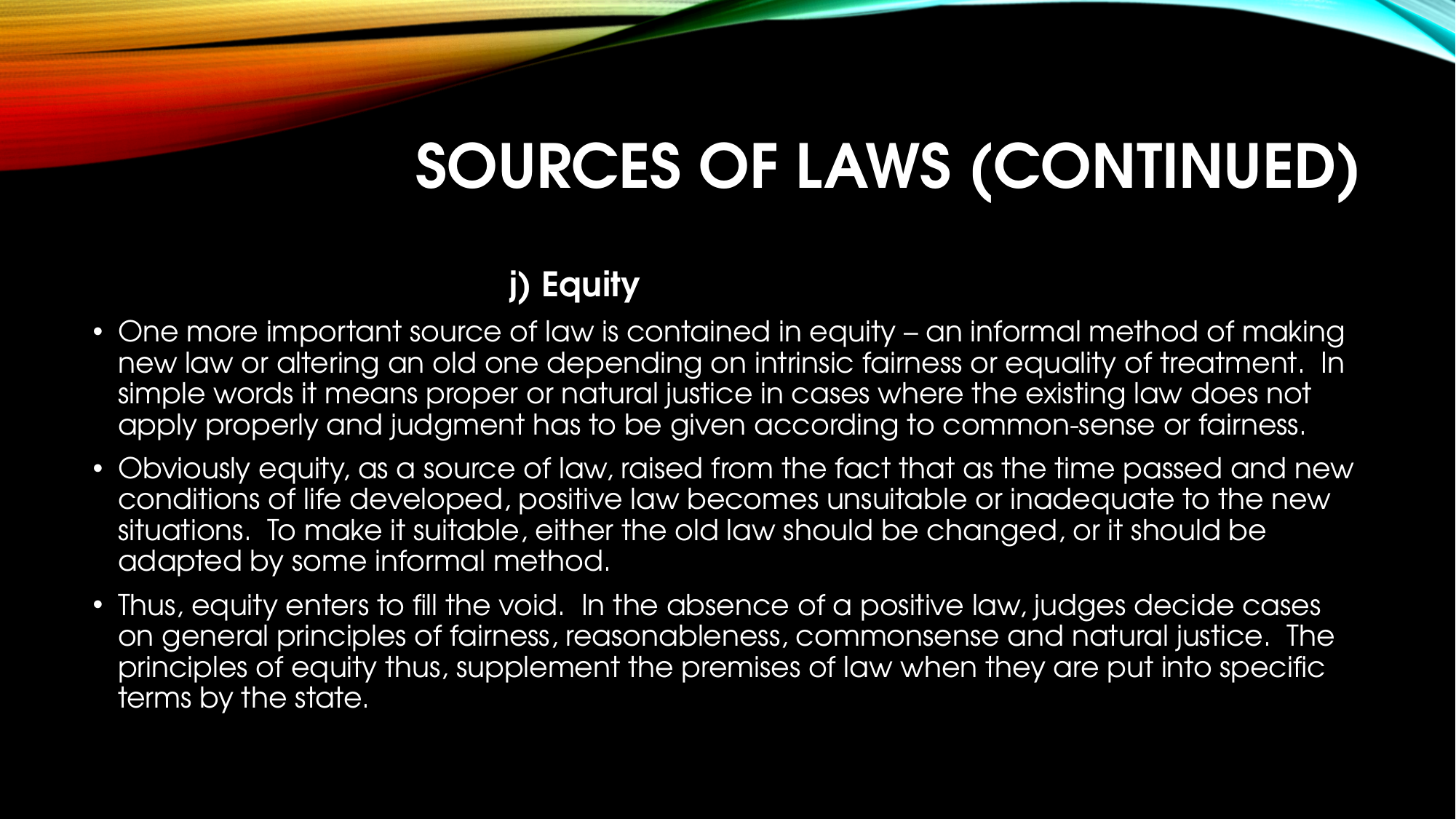

# SOURCES OF LAWS (continued)
                                            j) Equity
One more important source of law is contained in equity – an informal method of making new law or altering an old one depending on intrinsic fairness or equality of treatment.  In simple words it means proper or natural justice in cases where the existing law does not apply properly and judgment has to be given according to common-sense or fairness.
Obviously equity, as a source of law, raised from the fact that as the time passed and new conditions of life developed, positive law becomes unsuitable or inadequate to the new situations.  To make it suitable, either the old law should be changed, or it should be adapted by some informal method.
Thus, equity enters to fill the void.  In the absence of a positive law, judges decide cases on general principles of fairness, reasonableness, commonsense and natural justice.  The principles of equity thus, supplement the premises of law when they are put into specific terms by the state.